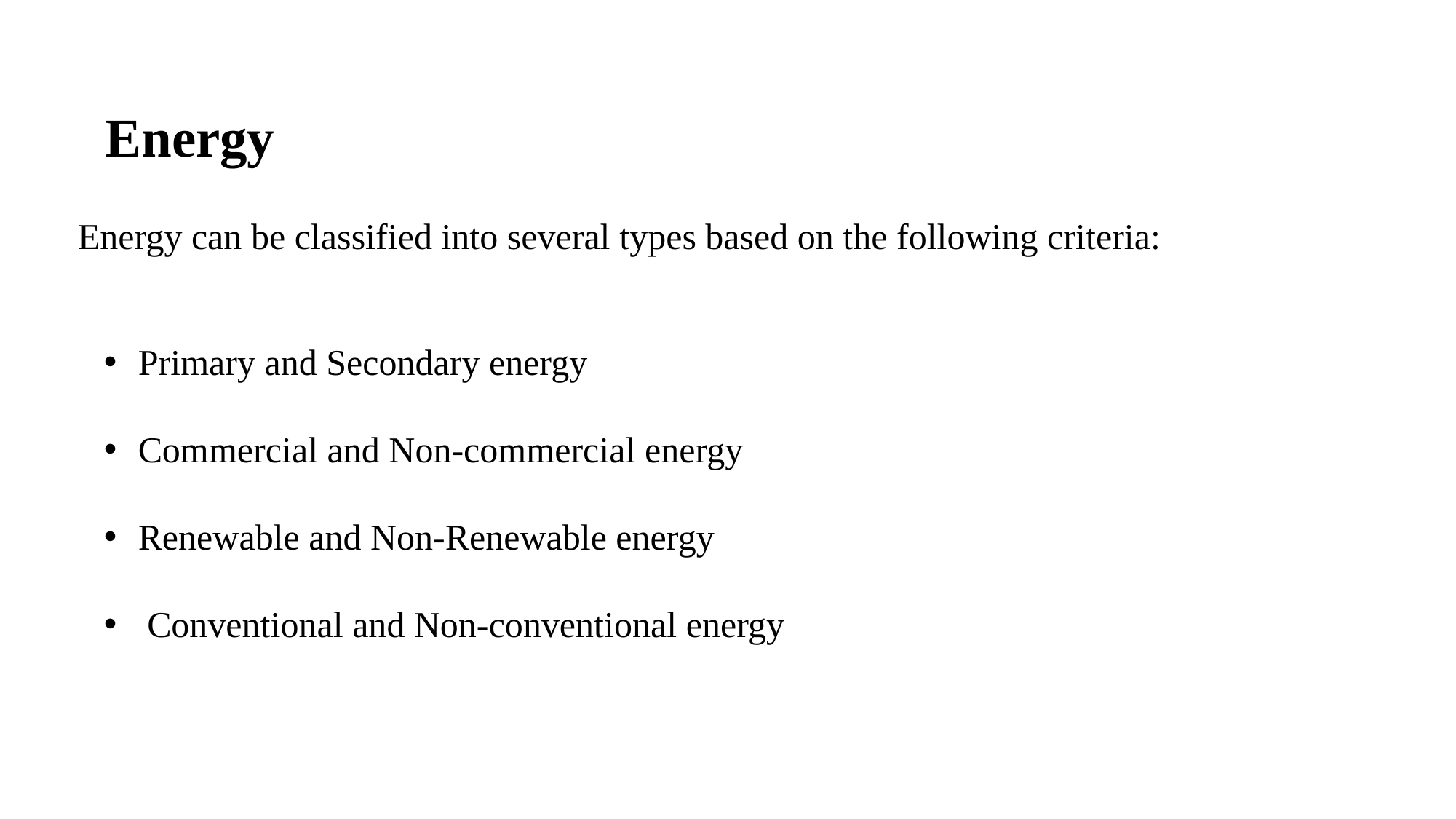

Energy
Energy can be classified into several types based on the following criteria:
Primary and Secondary energy
Commercial and Non-commercial energy
Renewable and Non-Renewable energy
 Conventional and Non-conventional energy